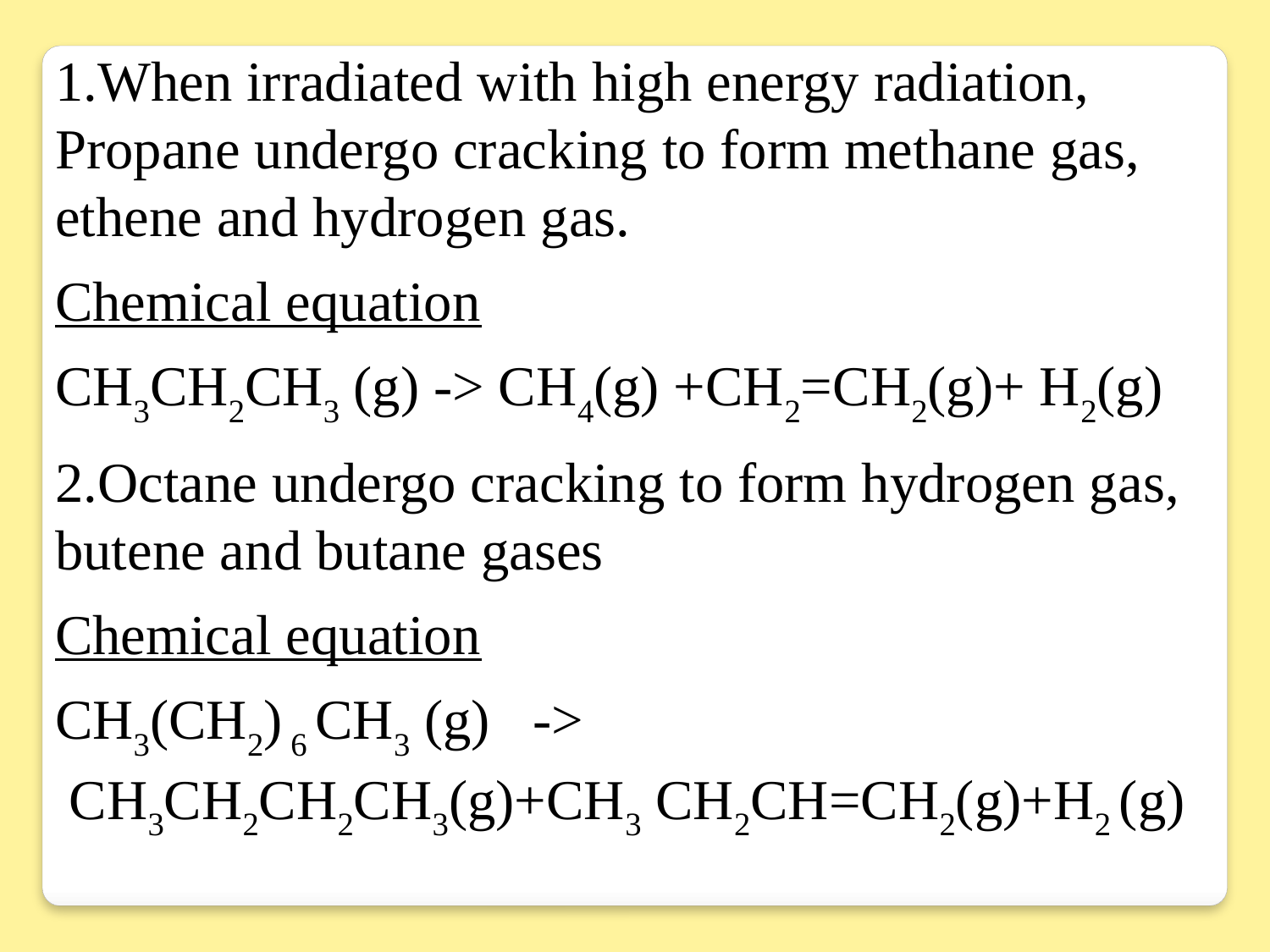

1.When irradiated with high energy radiation, Propane undergo cracking to form methane gas, ethene and hydrogen gas.

Chemical equation

CH3CH2CH3 (g) -> CH4(g) +CH2=CH2(g)+ H2(g)

2.Octane undergo cracking to form hydrogen gas, butene and butane gases

Chemical equation

CH3(CH2) 6 CH3 (g)   ->
 CH3CH2CH2CH3(g)+CH3 CH2CH=CH2(g)+H2 (g)